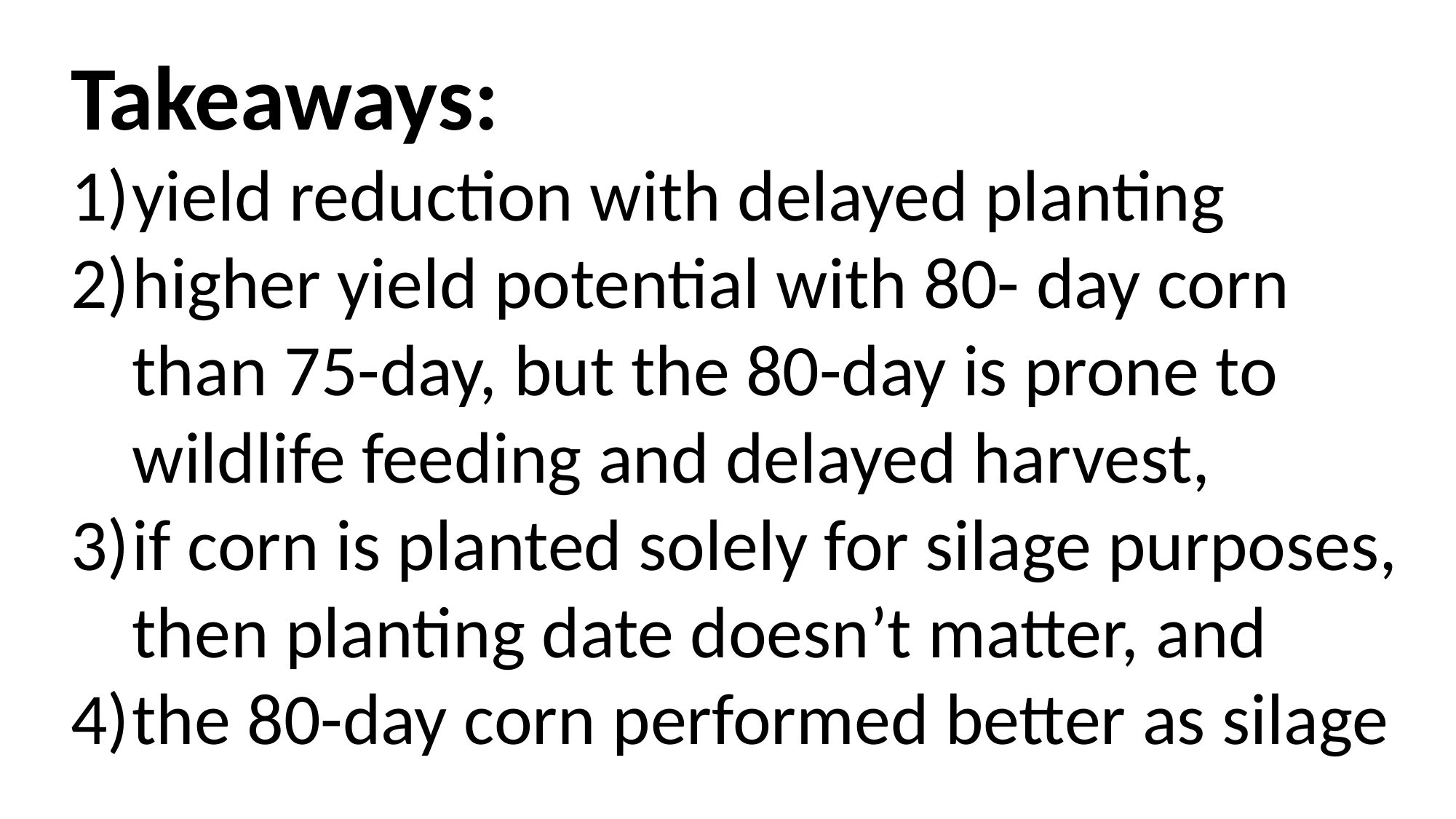

Takeaways:
yield reduction with delayed planting
higher yield potential with 80- day corn than 75-day, but the 80-day is prone to wildlife feeding and delayed harvest,
if corn is planted solely for silage purposes, then planting date doesn’t matter, and
the 80-day corn performed better as silage